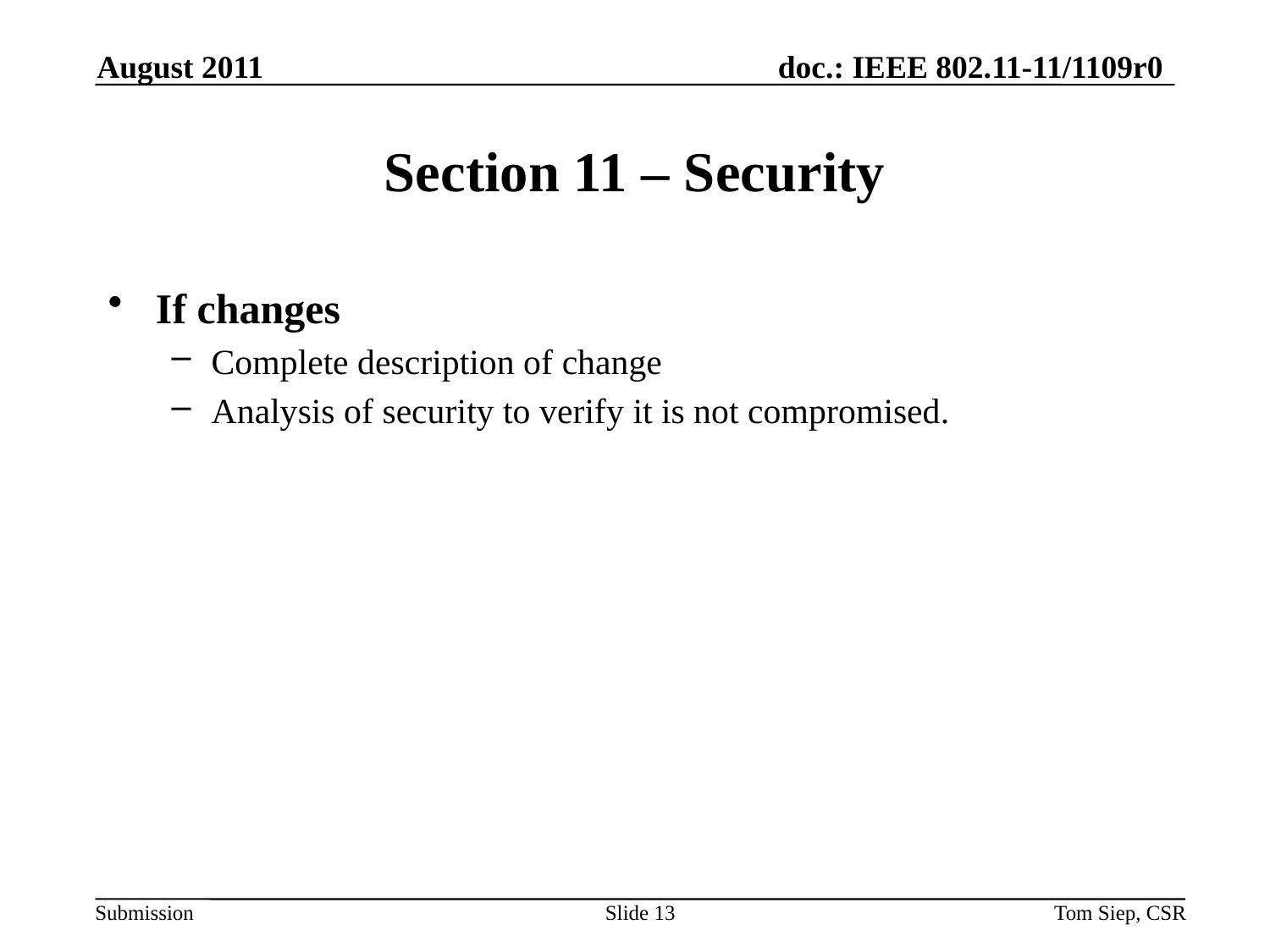

August 2011
# Section 11 – Security
If changes
Complete description of change
Analysis of security to verify it is not compromised.
Slide 13
Tom Siep, CSR